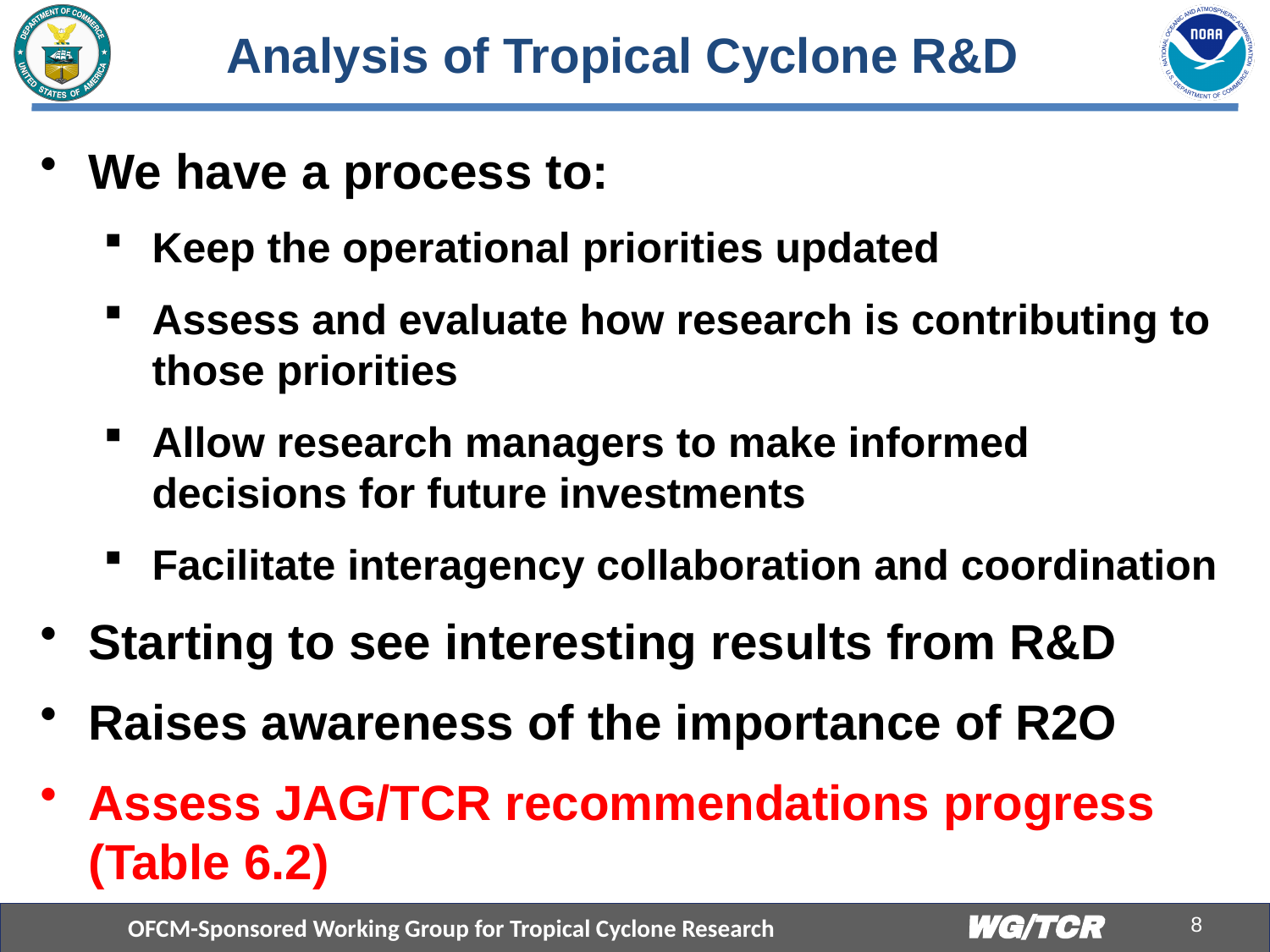

Analysis of Tropical Cyclone R&D
We have a process to:
Keep the operational priorities updated
Assess and evaluate how research is contributing to those priorities
Allow research managers to make informed decisions for future investments
Facilitate interagency collaboration and coordination
Starting to see interesting results from R&D
Raises awareness of the importance of R2O
Assess JAG/TCR recommendations progress (Table 6.2)
8